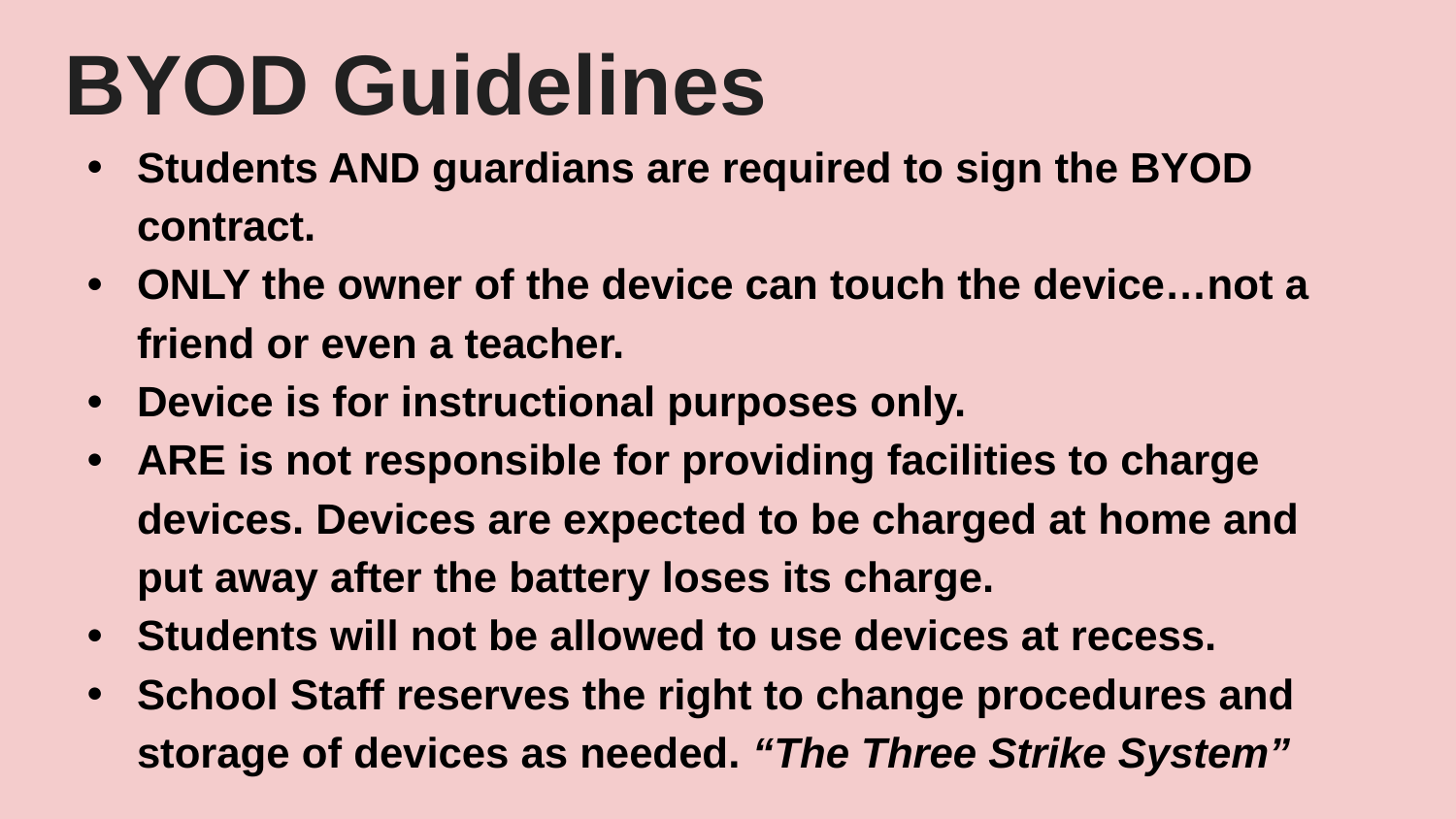

# BYOD Guidelines
Students AND guardians are required to sign the BYOD contract.
ONLY the owner of the device can touch the device…not a friend or even a teacher.
Device is for instructional purposes only.
ARE is not responsible for providing facilities to charge devices. Devices are expected to be charged at home and put away after the battery loses its charge.
Students will not be allowed to use devices at recess.
School Staff reserves the right to change procedures and storage of devices as needed. “The Three Strike System”